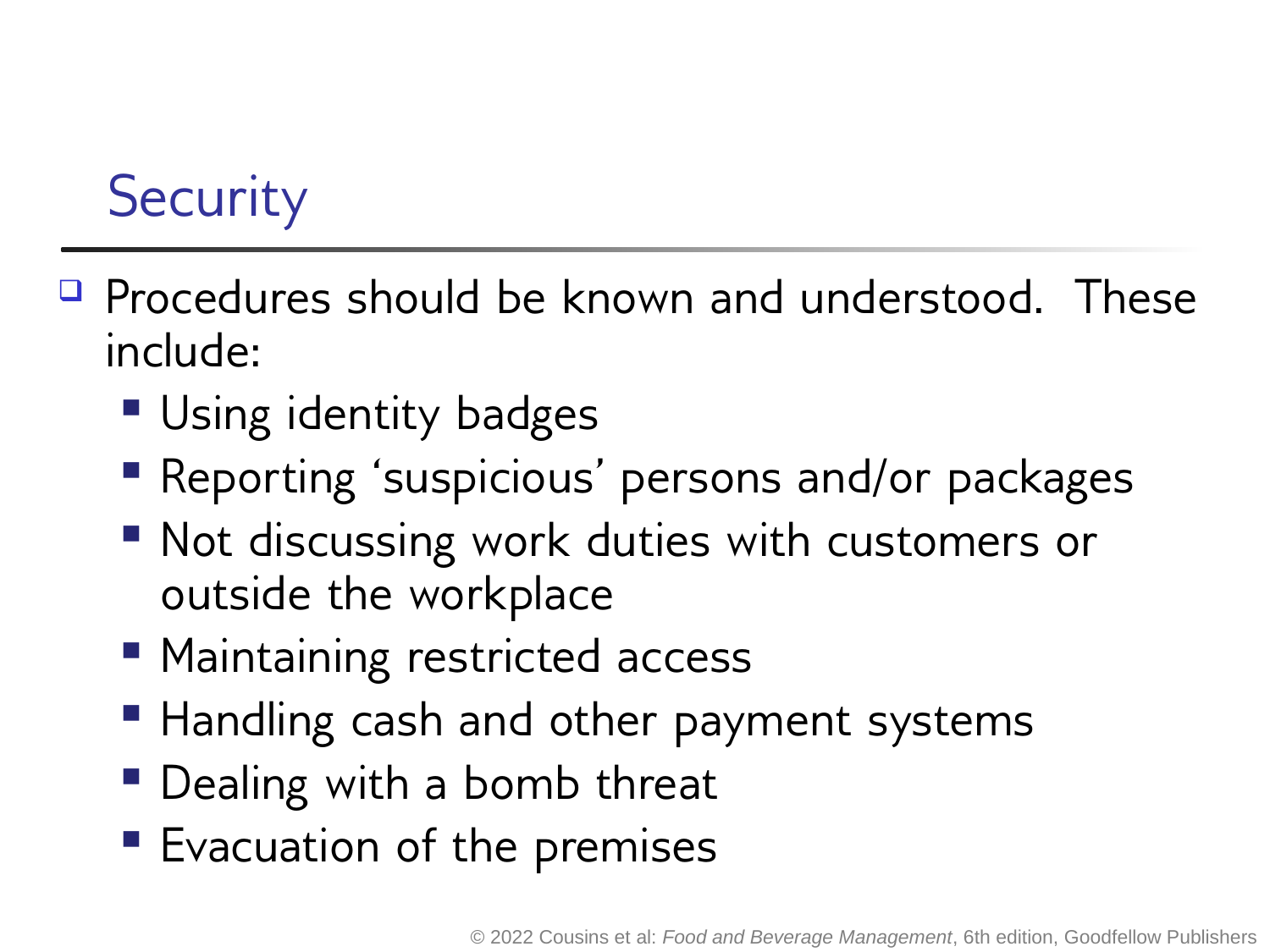

# Security
Procedures should be known and understood.  These include:
Using identity badges
Reporting ‘suspicious’ persons and/or packages
Not discussing work duties with customers or outside the workplace
Maintaining restricted access
Handling cash and other payment systems
Dealing with a bomb threat
Evacuation of the premises